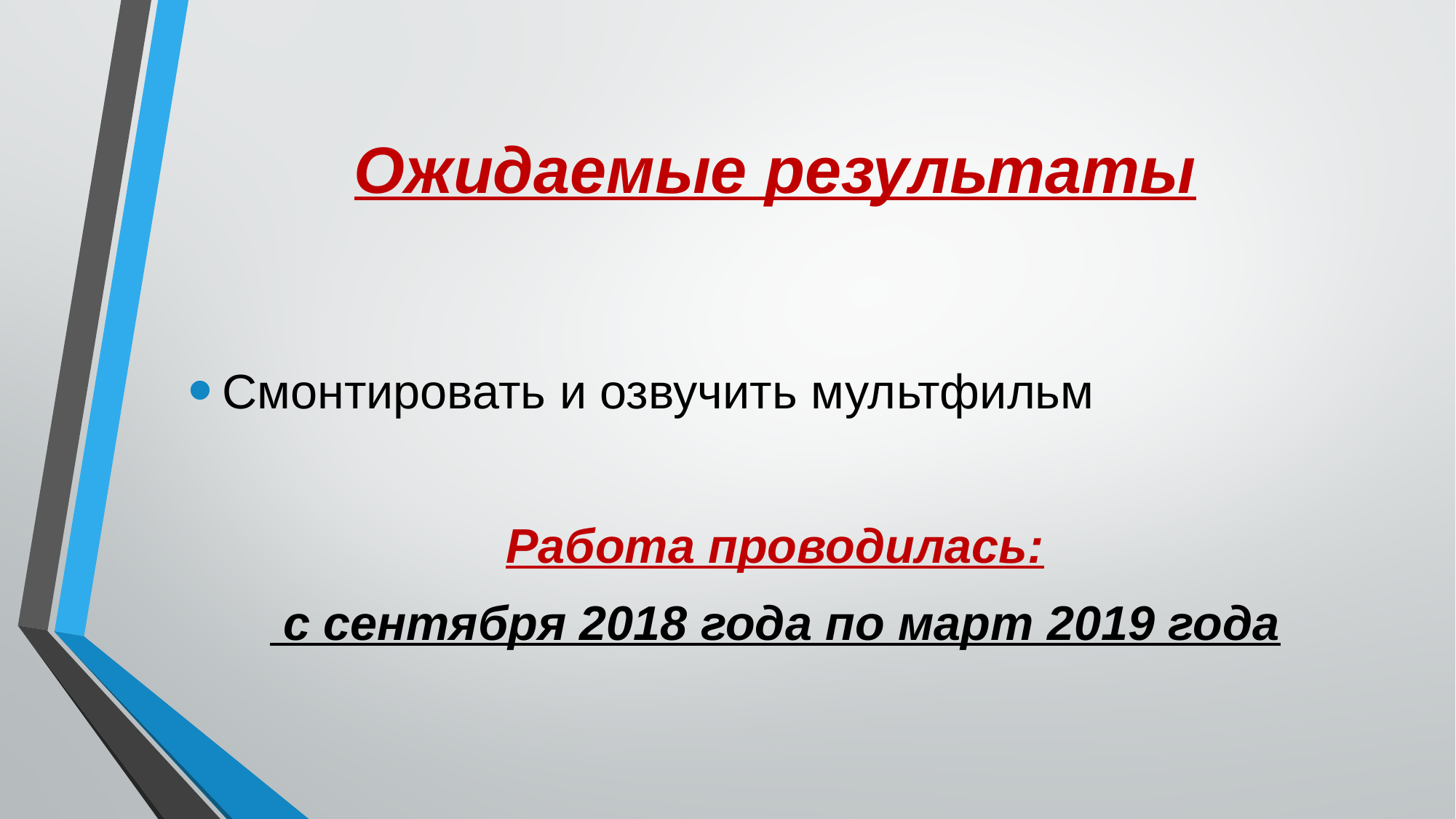

# Ожидаемые результаты
Смонтировать и озвучить мультфильм

Работа проводилась:
 с сентября 2018 года по март 2019 года